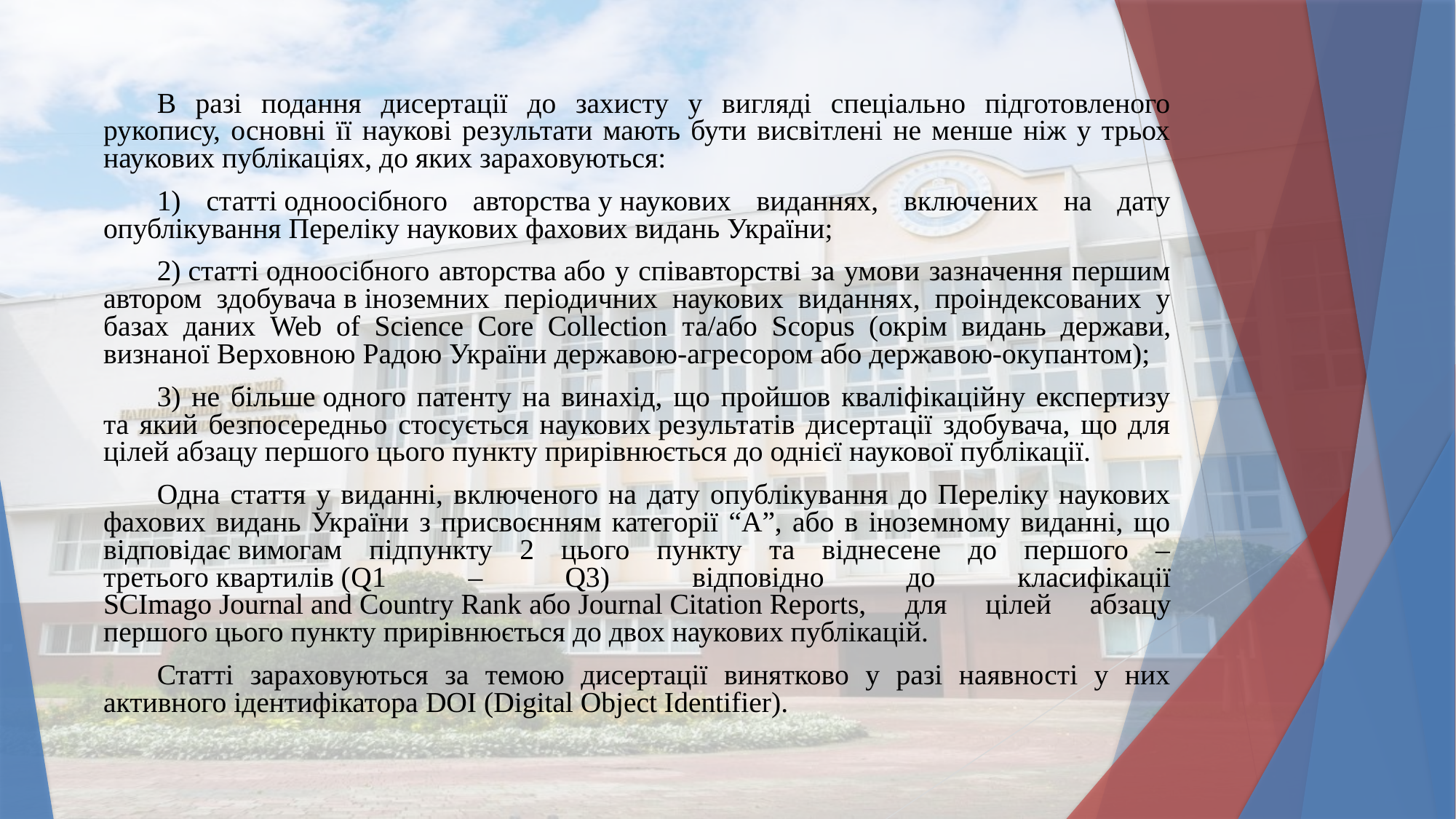

В разі подання дисертації до захисту у вигляді спеціально підготовленого рукопису, основні її наукові результати мають бути висвітлені не менше ніж у трьох наукових публікаціях, до яких зараховуються:
1) статті одноосібного авторства у наукових виданнях, включених на дату опублікування Переліку наукових фахових видань України;
2) статті одноосібного авторства або у співавторстві за умови зазначення першим автором здобувача в іноземних періодичних наукових виданнях, проіндексованих у базах даних Web of Science Core Collection та/або Scopus (окрім видань держави, визнаної Верховною Радою України державою-агресором або державою-окупантом);
3) не більше одного патенту на винахід, що пройшов кваліфікаційну експертизу та який безпосередньо стосується наукових результатів дисертації здобувача, що для цілей абзацу першого цього пункту прирівнюється до однієї наукової публікації.
Одна стаття у виданні, включеного на дату опублікування до Переліку наукових фахових видань України з присвоєнням категорії “А”, або в іноземному виданні, що відповідає вимогам підпункту 2 цього пункту та віднесене до першого – третього квартилів (Q1 – Q3) відповідно до класифікації SCImago Journal and Country Rank або Journal Citation Reports, для цілей абзацу першого цього пункту прирівнюється до двох наукових публікацій.
Статті зараховуються за темою дисертації винятково у разі наявності у них активного ідентифікатора DOI (Digital Object Identifier).